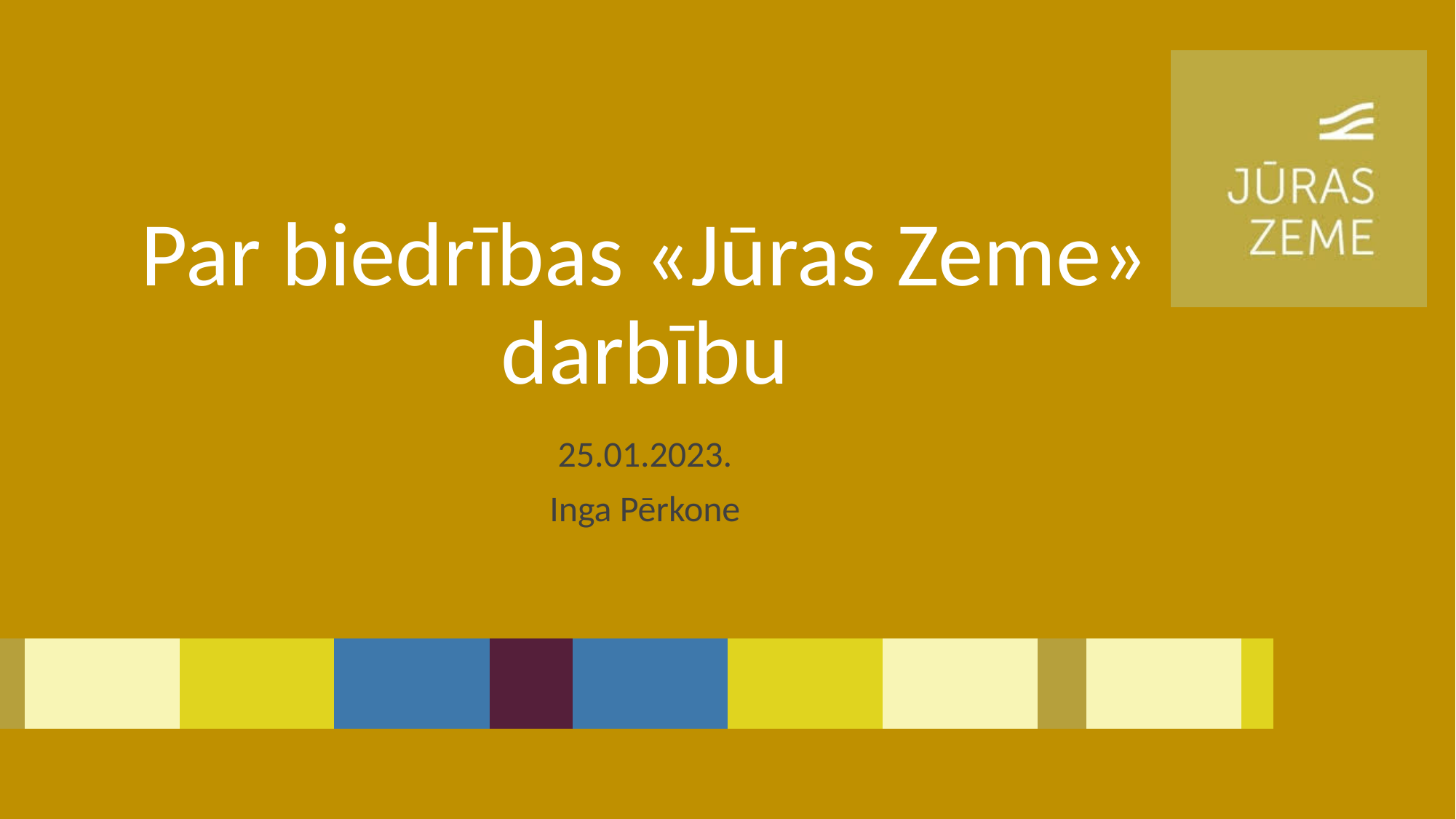

# Par biedrības «Jūras Zeme» darbību
25.01.2023.
Inga Pērkone